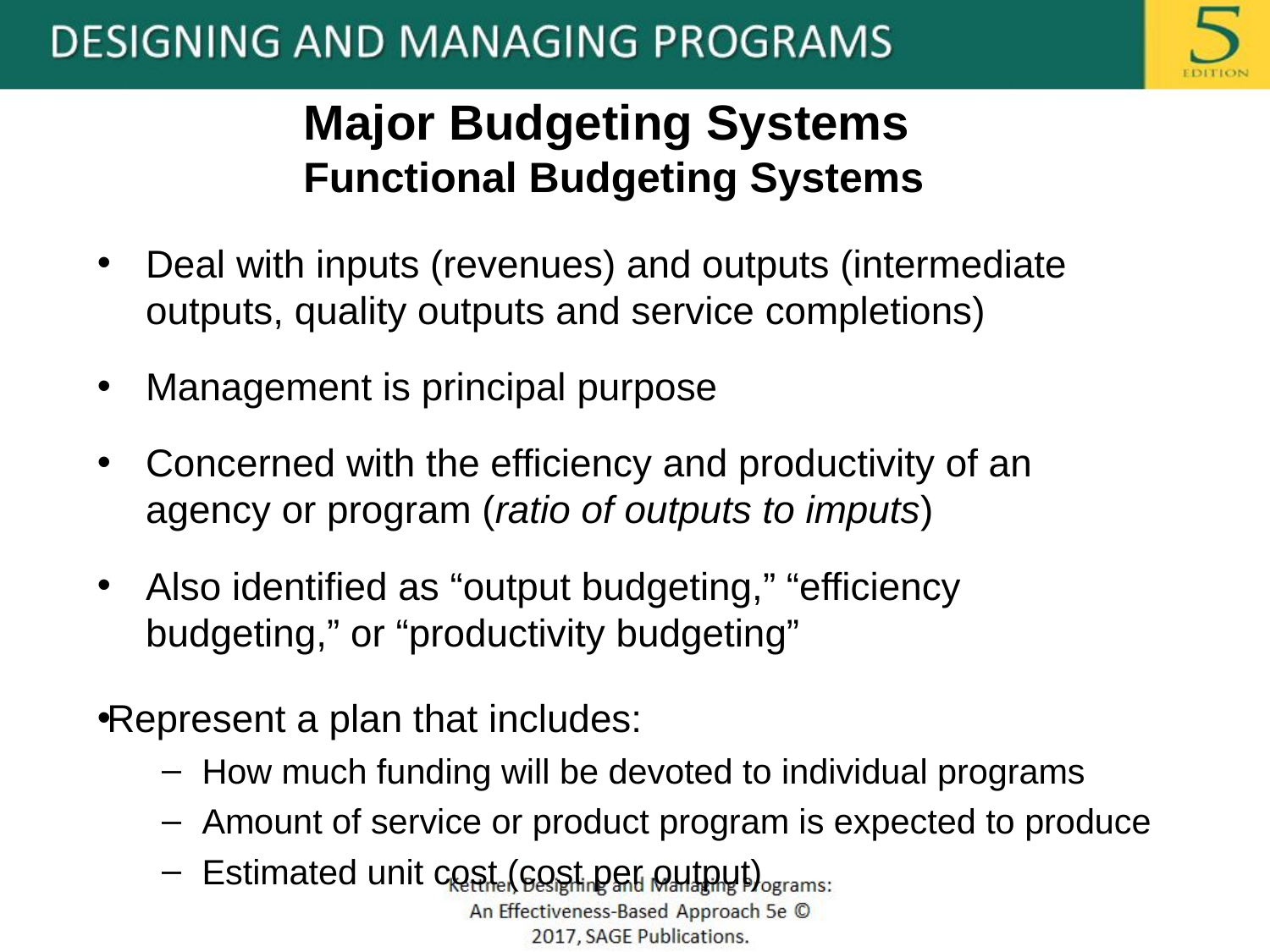

Major Budgeting Systems
Functional Budgeting Systems
Deal with inputs (revenues) and outputs (intermediate outputs, quality outputs and service completions)
Management is principal purpose
Concerned with the efficiency and productivity of an agency or program (ratio of outputs to imputs)
Also identified as “output budgeting,” “efficiency budgeting,” or “productivity budgeting”
Represent a plan that includes:
How much funding will be devoted to individual programs
Amount of service or product program is expected to produce
Estimated unit cost (cost per output)